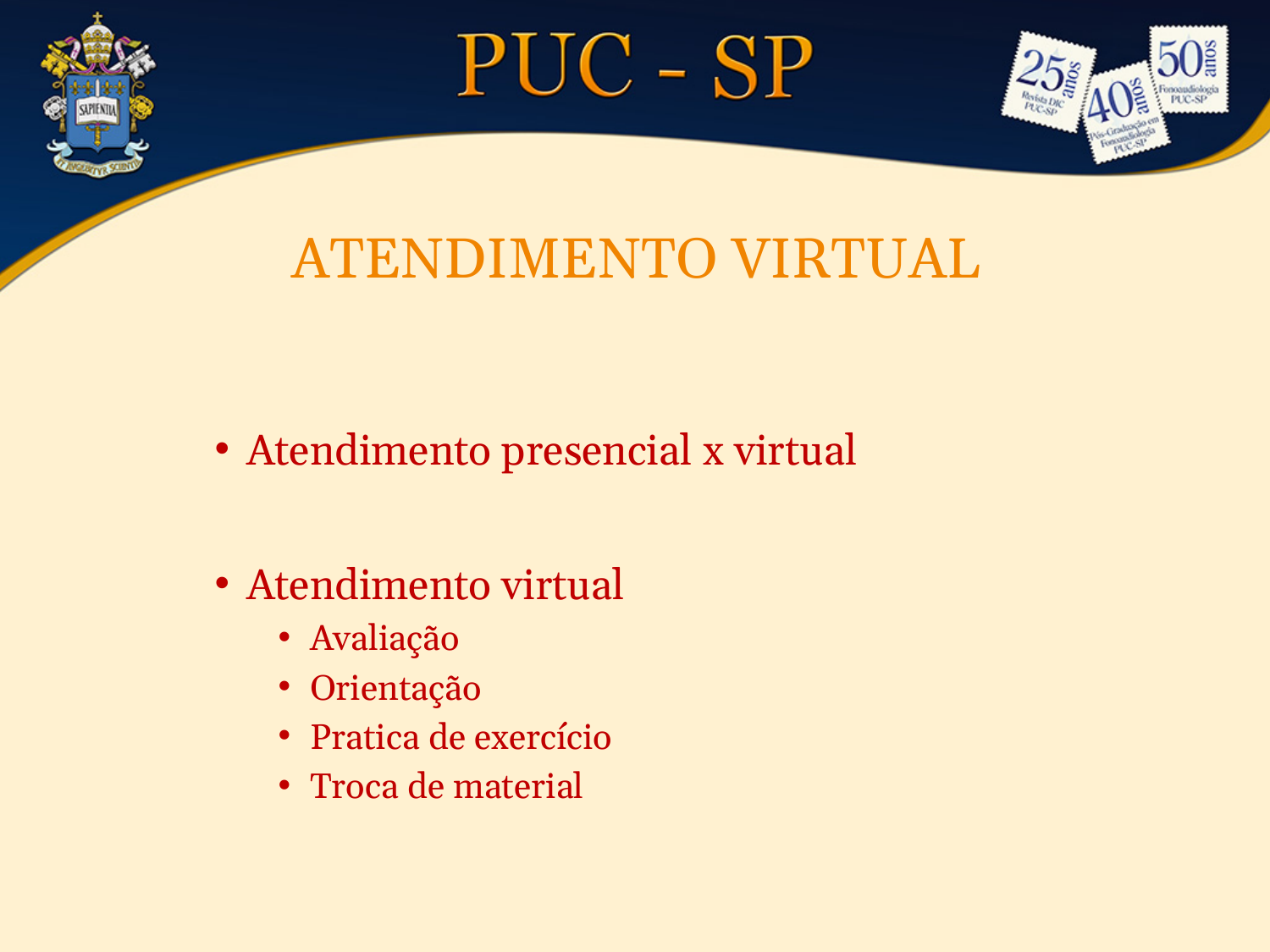

# ATENDIMENTO VIRTUAL
Atendimento presencial x virtual

Atendimento virtual
Avaliação
Orientação
Pratica de exercício
Troca de material